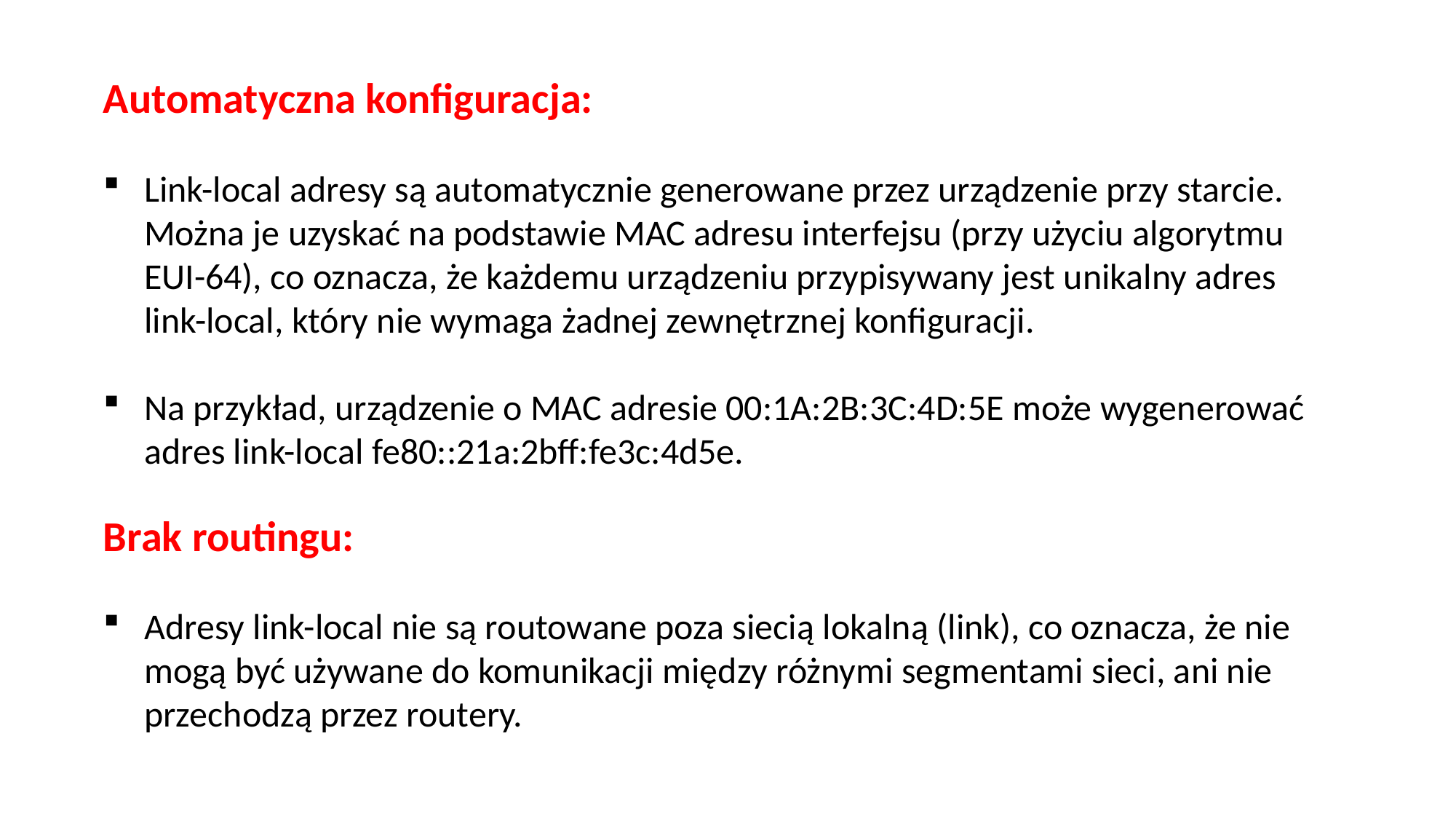

Automatyczna konfiguracja:

Link-local adresy są automatycznie generowane przez urządzenie przy starcie. Można je uzyskać na podstawie MAC adresu interfejsu (przy użyciu algorytmu EUI-64), co oznacza, że każdemu urządzeniu przypisywany jest unikalny adres link-local, który nie wymaga żadnej zewnętrznej konfiguracji.

Na przykład, urządzenie o MAC adresie 00:1A:2B:3C:4D:5E może wygenerować adres link-local fe80::21a:2bff:fe3c:4d5e.
Brak routingu:

Adresy link-local nie są routowane poza siecią lokalną (link), co oznacza, że nie mogą być używane do komunikacji między różnymi segmentami sieci, ani nie przechodzą przez routery.